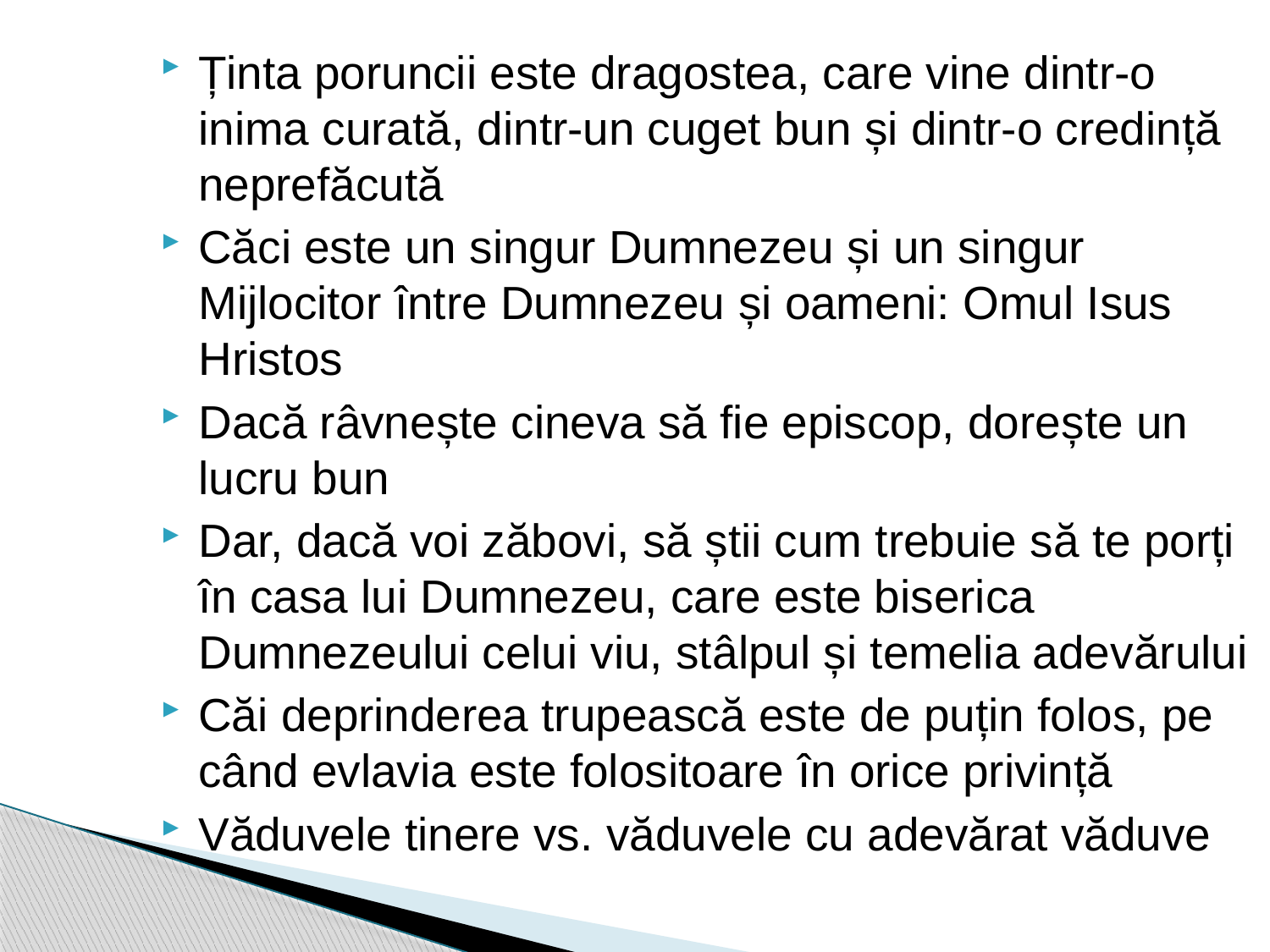

Ținta poruncii este dragostea, care vine dintr-o inima curată, dintr-un cuget bun și dintr-o credință neprefăcută
Căci este un singur Dumnezeu și un singur Mijlocitor între Dumnezeu și oameni: Omul Isus Hristos
Dacă râvnește cineva să fie episcop, dorește un lucru bun
Dar, dacă voi zăbovi, să știi cum trebuie să te porți în casa lui Dumnezeu, care este biserica Dumnezeului celui viu, stâlpul și temelia adevărului
Căi deprinderea trupească este de puțin folos, pe când evlavia este folositoare în orice privință
Văduvele tinere vs. văduvele cu adevărat văduve